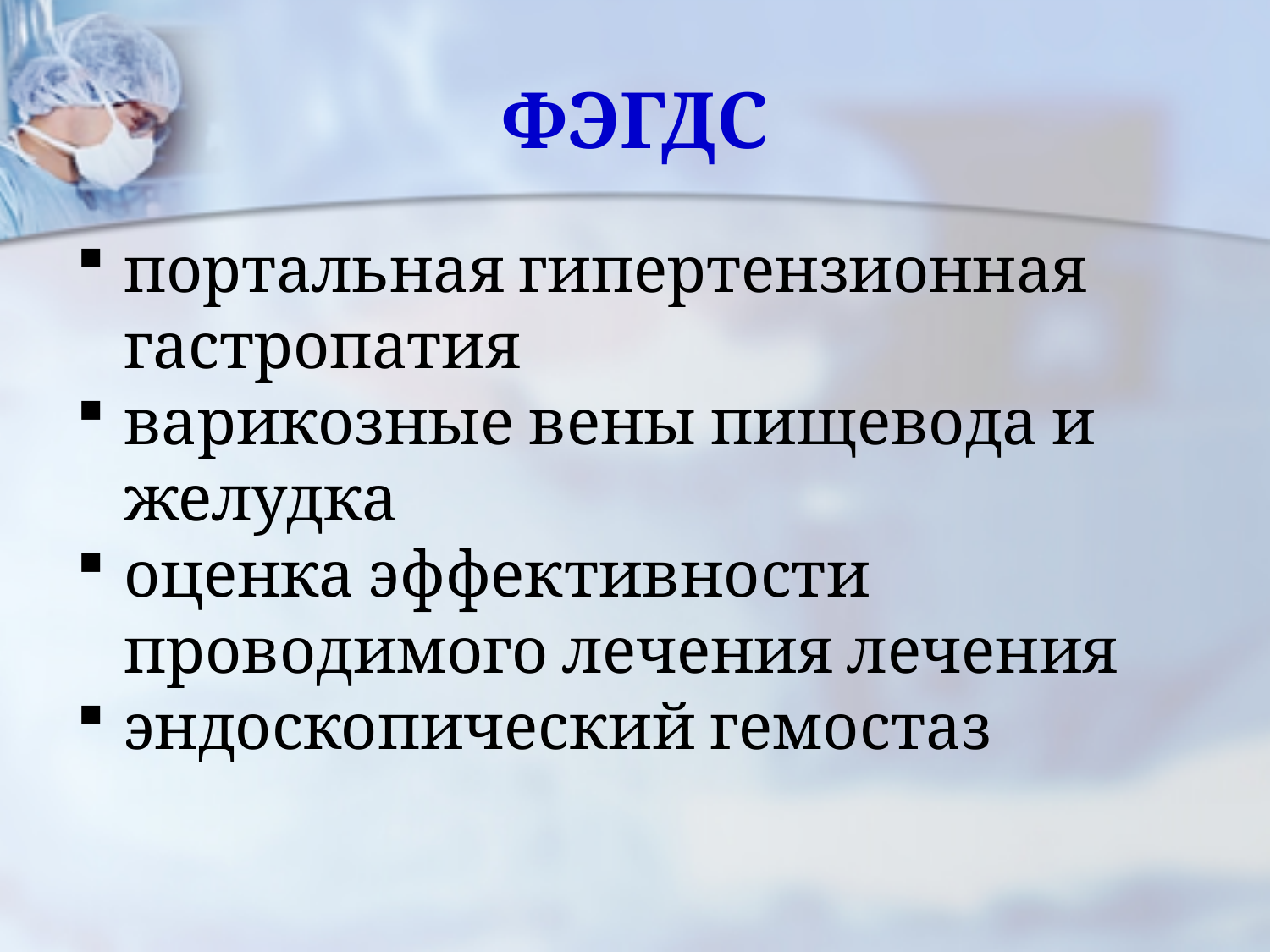

# ФЭГДС
портальная гипертензионная гастропатия
варикозные вены пищевода и желудка
оценка эффективности проводимого лечения лечения
эндоскопический гемостаз